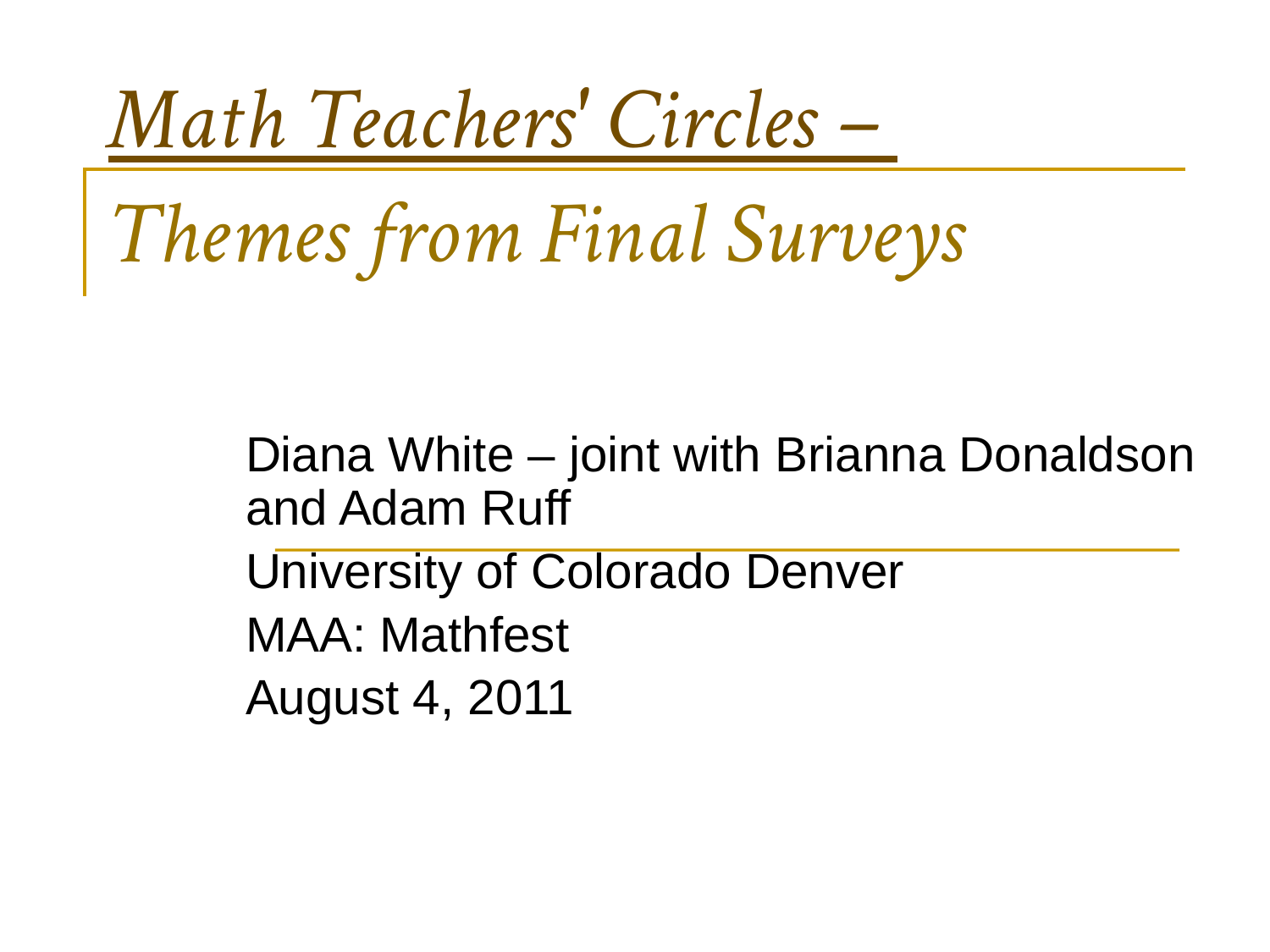

# Math Teachers' Circles – Themes from Final Surveys
Diana White – joint with Brianna Donaldson and Adam Ruff
University of Colorado Denver
MAA: Mathfest
August 4, 2011